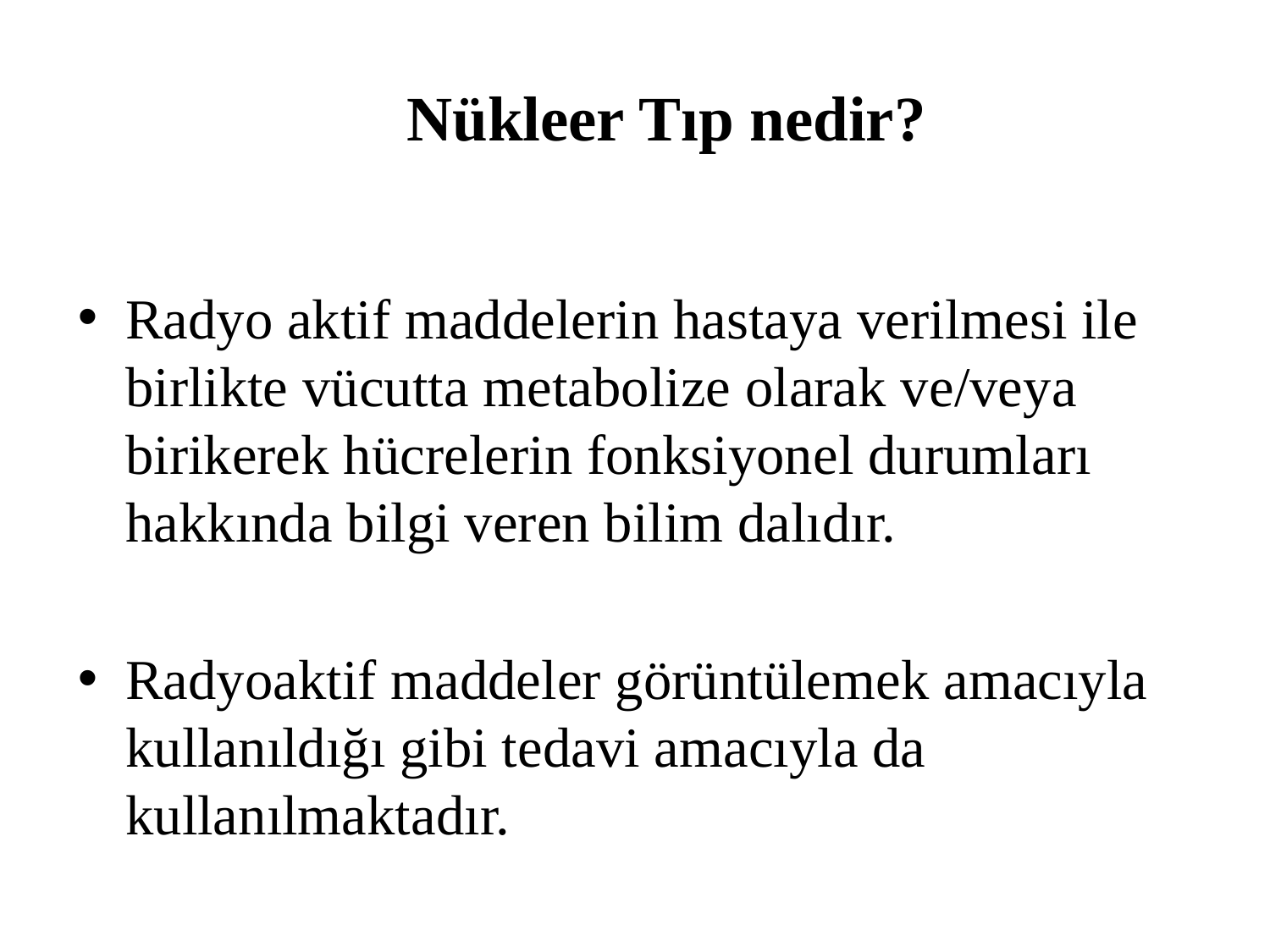

# Nükleer Tıp nedir?
Radyo aktif maddelerin hastaya verilmesi ile birlikte vücutta metabolize olarak ve/veya birikerek hücrelerin fonksiyonel durumları hakkında bilgi veren bilim dalıdır.

Radyoaktif maddeler görüntülemek amacıyla kullanıldığı gibi tedavi amacıyla da kullanılmaktadır.